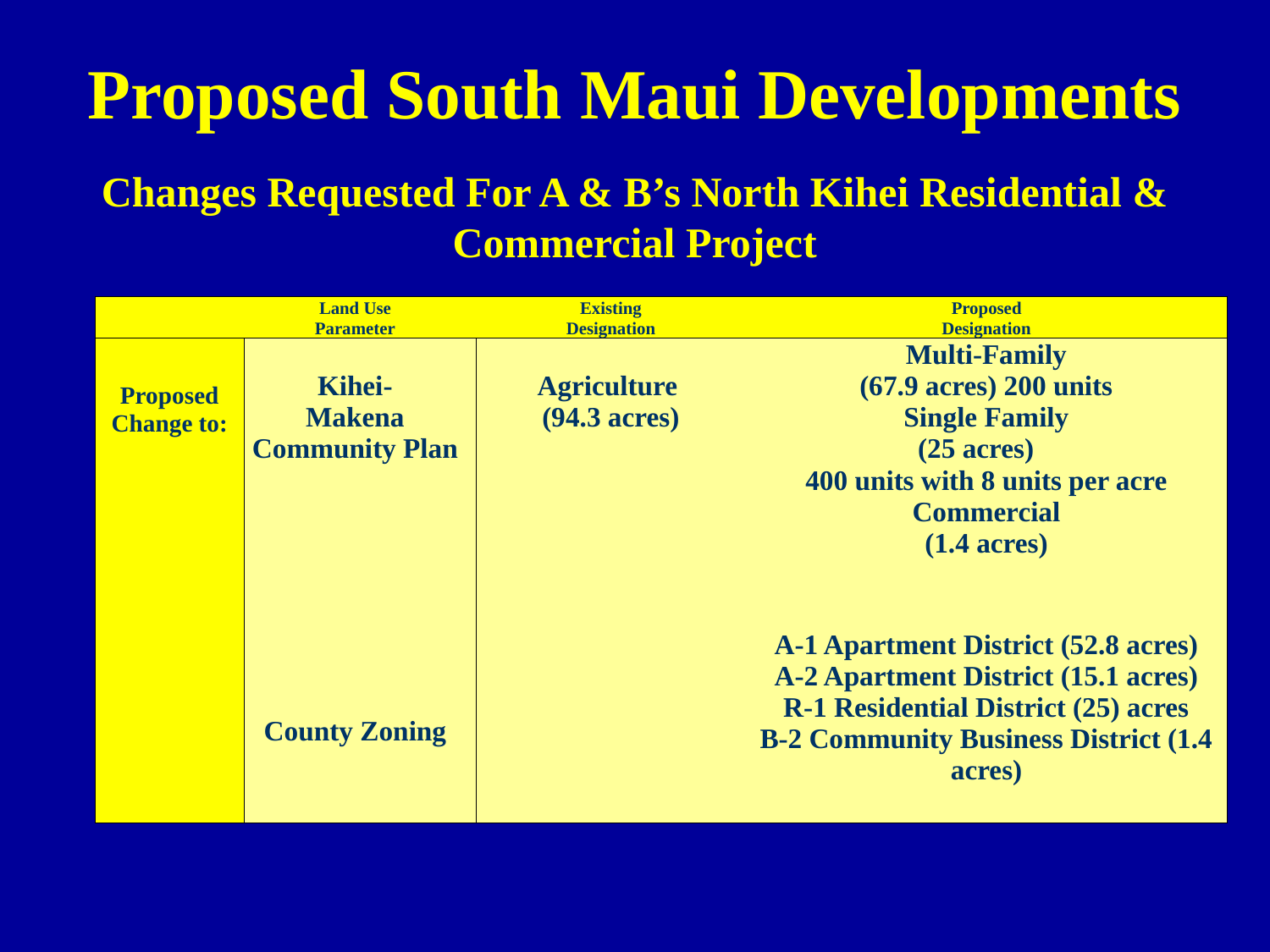

Proposed South Maui Developments

Changes Requested For A & B’s North Kihei Residential & Commercial Project
|  | Land Use |  | Existing | Proposed |
| --- | --- | --- | --- | --- |
|  | Parameter |  | Designation | Designation |
| Proposed Change to: | Kihei- Makena Community Plan |  | Agriculture (94.3 acres) | Multi-Family (67.9 acres) 200 units Single Family (25 acres) |
|  | County Zoning |  |  | 400 units with 8 units per acre Commercial (1.4 acres) A-1 Apartment District (52.8 acres) A-2 Apartment District (15.1 acres) R-1 Residential District (25) acres B-2 Community Business District (1.4 acres) |
|  |  |  |  |  |
|  |  |  |  |  |